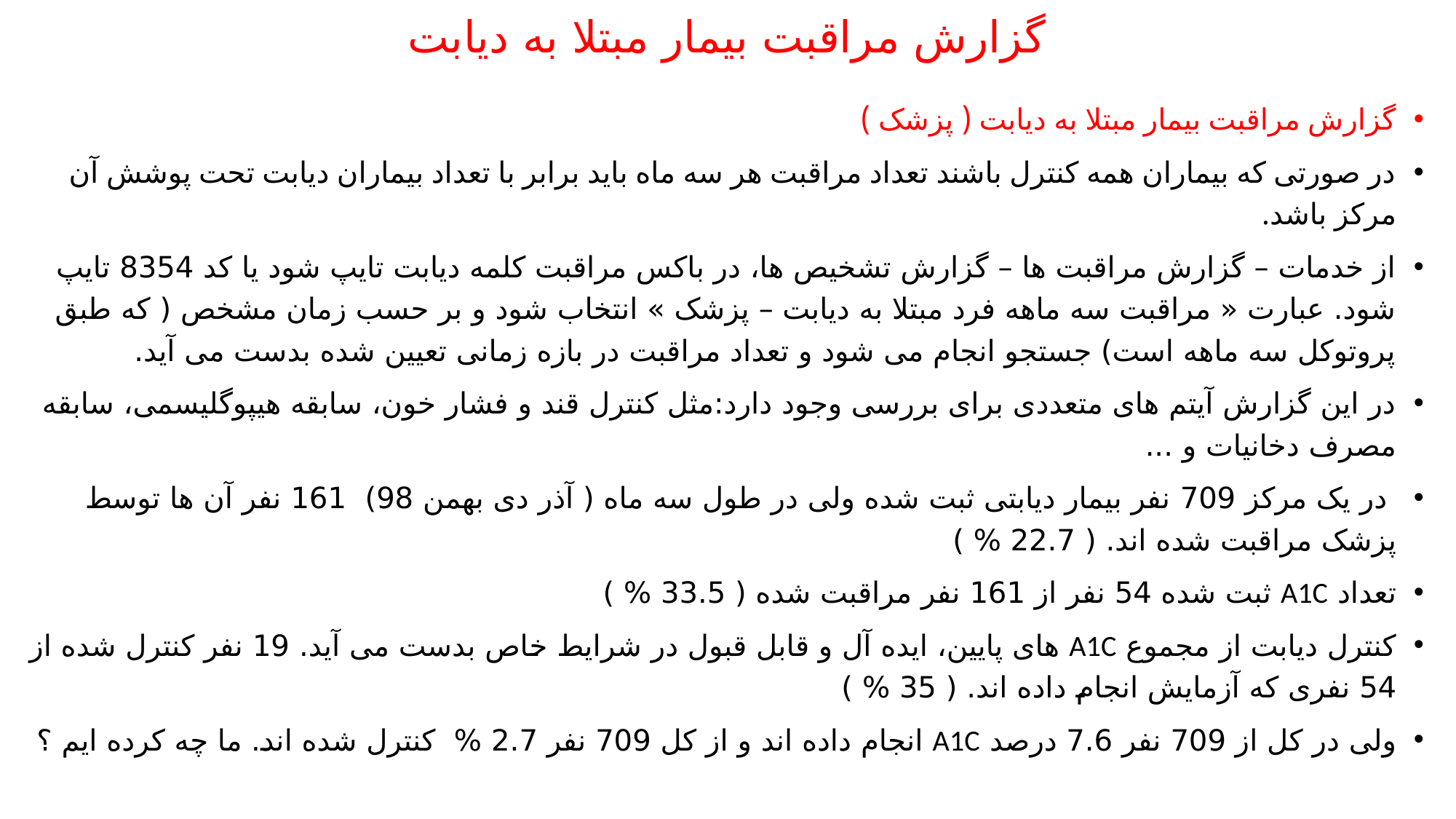

# گزارش مراقبت بیمار مبتلا به دیابت
گزارش مراقبت بیمار مبتلا به دیابت ( پزشک )
در صورتی که بیماران همه کنترل باشند تعداد مراقبت هر سه ماه باید برابر با تعداد بیماران دیابت تحت پوشش آن مرکز باشد.
از خدمات – گزارش مراقبت ها – گزارش تشخیص ها، در باکس مراقبت کلمه دیابت تایپ شود یا کد 8354 تایپ شود. عبارت « مراقبت سه ماهه فرد مبتلا به دیابت – پزشک » انتخاب شود و بر حسب زمان مشخص ( که طبق پروتوکل سه ماهه است) جستجو انجام می شود و تعداد مراقبت در بازه زمانی تعیین شده بدست می آید.
در این گزارش آیتم های متعددی برای بررسی وجود دارد:مثل کنترل قند و فشار خون، سابقه هیپوگلیسمی، سابقه مصرف دخانیات و ...
 در یک مرکز 709 نفر بیمار دیابتی ثبت شده ولی در طول سه ماه ( آذر دی بهمن 98)  161 نفر آن ها توسط پزشک مراقبت شده اند. ( 22.7 % )
تعداد A1C ثبت شده 54 نفر از 161 نفر مراقبت شده ( 33.5 % )
کنترل دیابت از مجموع A1C های پایین، ایده آل و قابل قبول در شرایط خاص بدست می آید. 19 نفر کنترل شده از 54 نفری که آزمایش انجام داده اند. ( 35 % )
ولی در کل از 709 نفر 7.6 درصد A1C انجام داده اند و از کل 709 نفر 2.7 %  کنترل شده اند. ما چه کرده ایم ؟